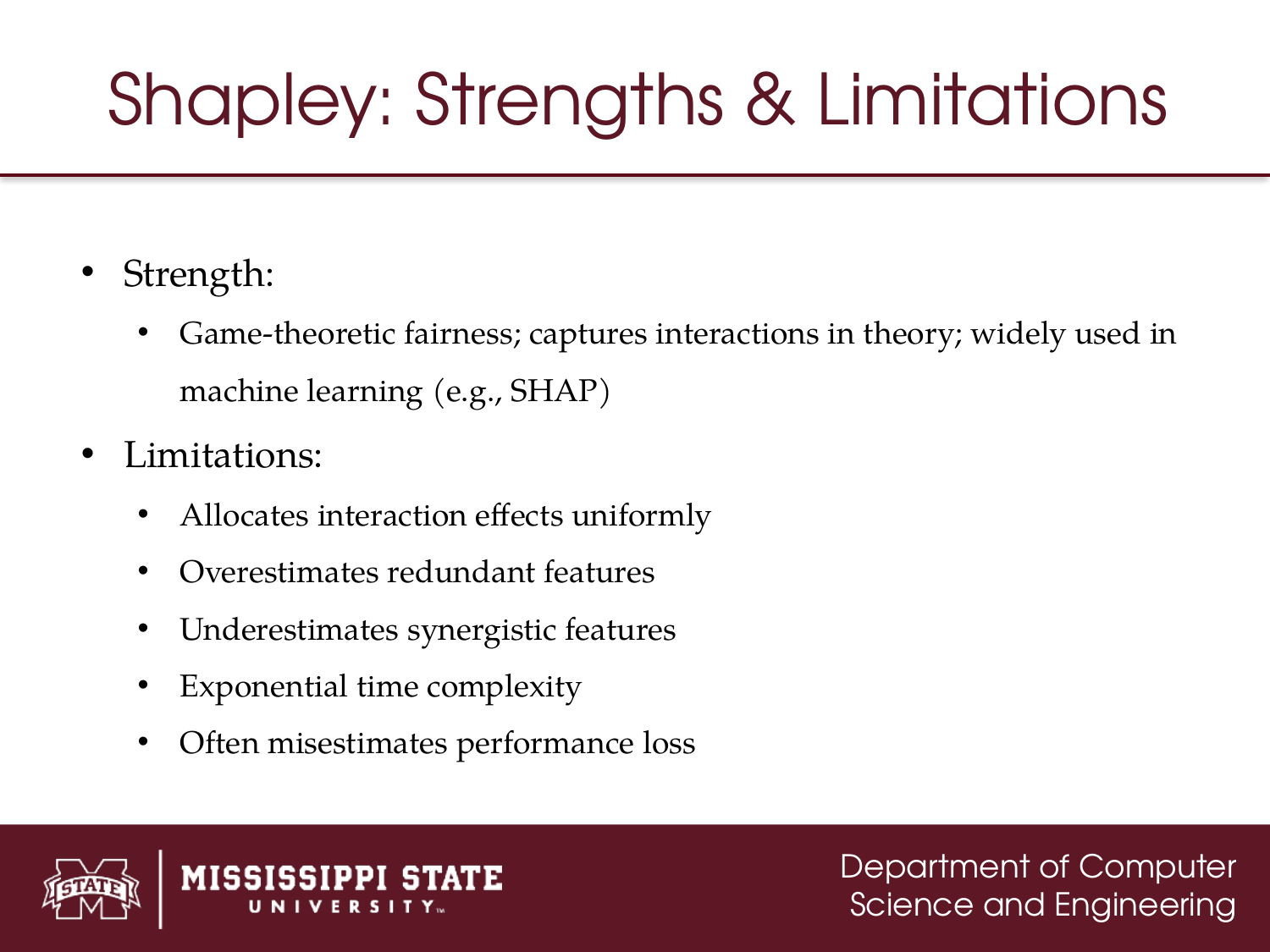

# Shapley: Strengths & Limitations
Strength:
Game-theoretic fairness; captures interactions in theory; widely used in machine learning (e.g., SHAP)
Limitations:
Allocates interaction effects uniformly
Overestimates redundant features
Underestimates synergistic features
Exponential time complexity
Often misestimates performance loss